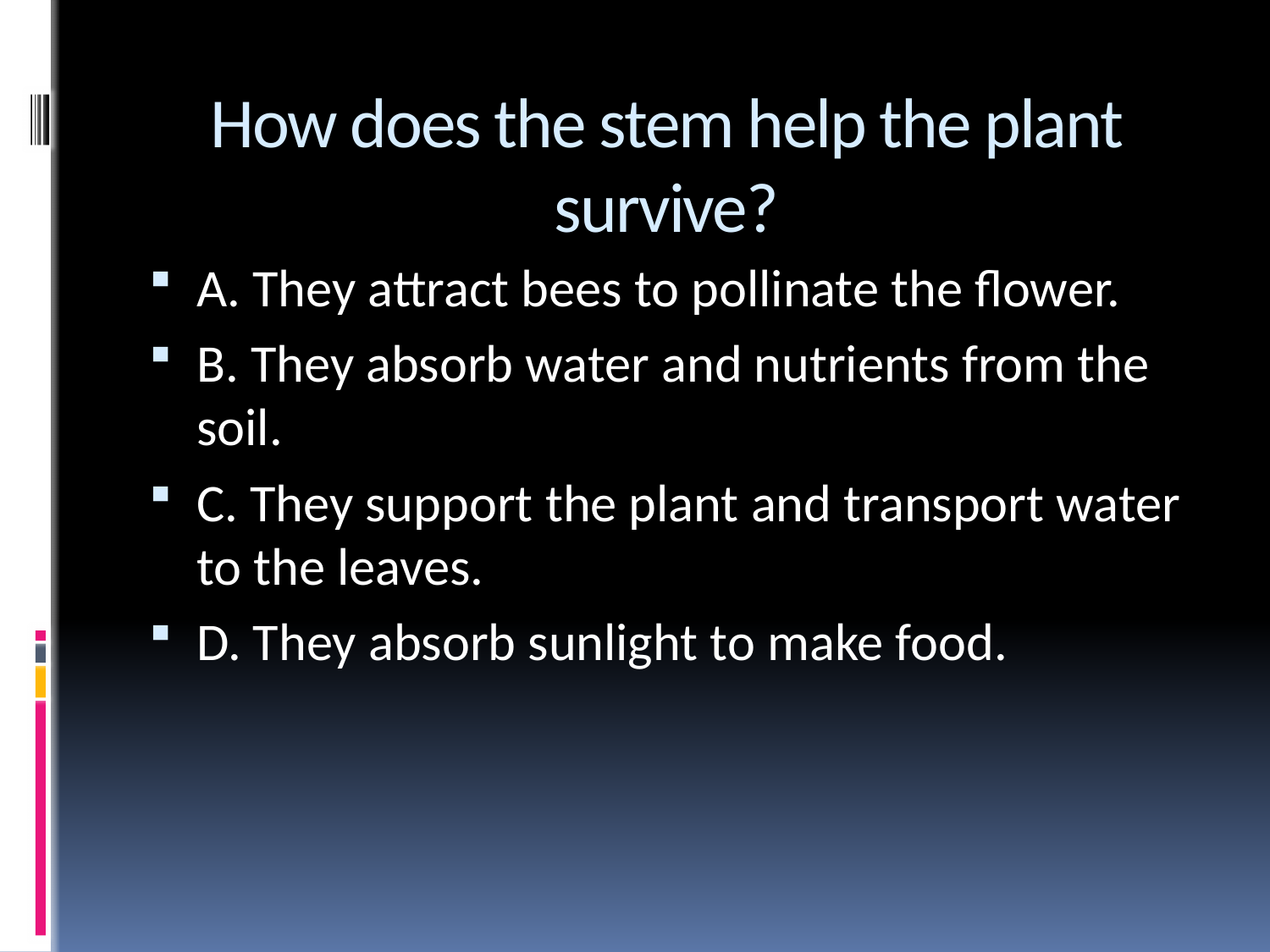

# How does the stem help the plant survive?
A. They attract bees to pollinate the flower.
B. They absorb water and nutrients from the soil.
C. They support the plant and transport water to the leaves.
D. They absorb sunlight to make food.